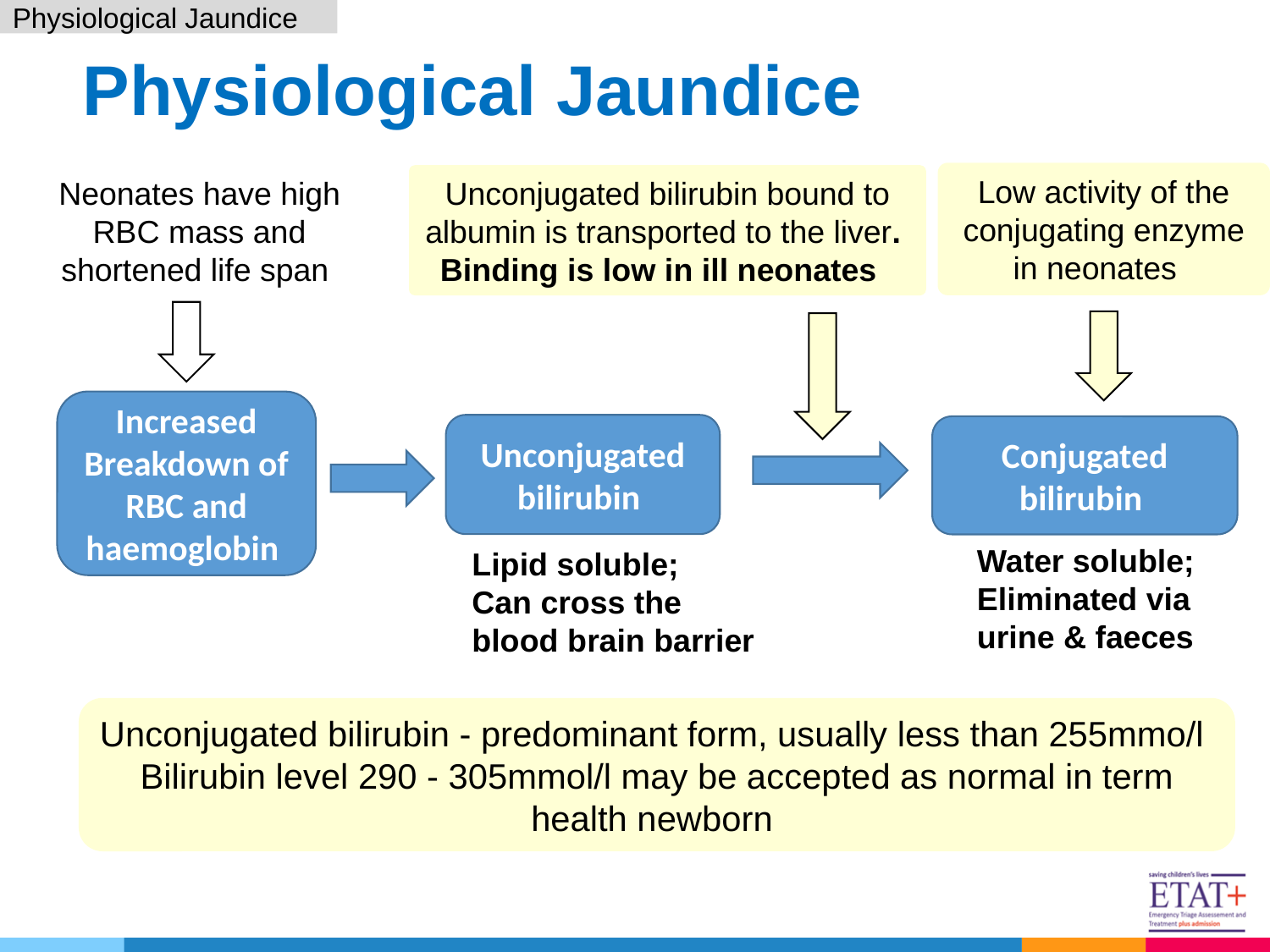

Physiological Jaundice
# Physiological Jaundice

Low activity of the conjugating enzyme in neonates
Unconjugated bilirubin bound to albumin is transported to the liver.
Binding is low in ill neonates
Neonates have high RBC mass and shortened life span

Increased Breakdown of RBC and haemoglobin
Unconjugated bilirubin
Conjugated bilirubin

Water soluble;
Eliminated via urine & faeces
Lipid soluble;
Can cross the blood brain barrier
Unconjugated bilirubin - predominant form, usually less than 255mmo/l
Bilirubin level 290 - 305mmol/l may be accepted as normal in term health newborn